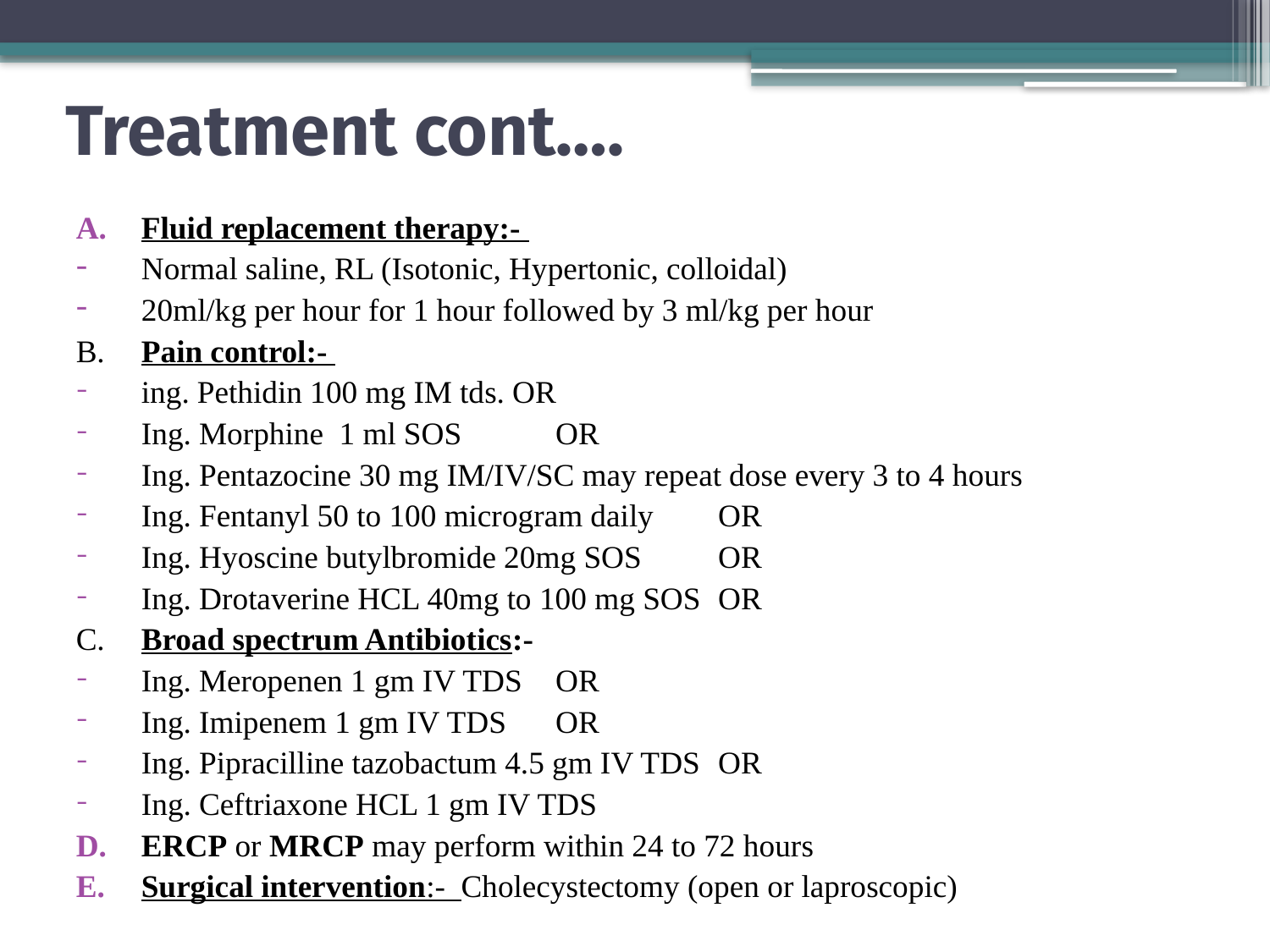

# Treatment cont….
Fluid replacement therapy:-
Normal saline, RL (Isotonic, Hypertonic, colloidal)
20ml/kg per hour for 1 hour followed by 3 ml/kg per hour
B.	Pain control:-
ing. Pethidin 100 mg IM tds. OR
Ing. Morphine  1 ml SOS 	 OR
Ing. Pentazocine 30 mg IM/IV/SC may repeat dose every 3 to 4 hours
Ing. Fentanyl 50 to 100 microgram daily	 OR
Ing. Hyoscine butylbromide 20mg SOS		 OR
Ing. Drotaverine HCL 40mg to 100 mg SOS	 OR
C.	Broad spectrum Antibiotics:-
Ing. Meropenen 1 gm IV TDS			 OR
Ing. Imipenem 1 gm IV TDS			 OR
Ing. Pipracilline tazobactum 4.5 gm IV TDS	 OR
Ing. Ceftriaxone HCL 1 gm IV TDS
ERCP or MRCP may perform within 24 to 72 hours
Surgical intervention:-  Cholecystectomy (open or laproscopic)